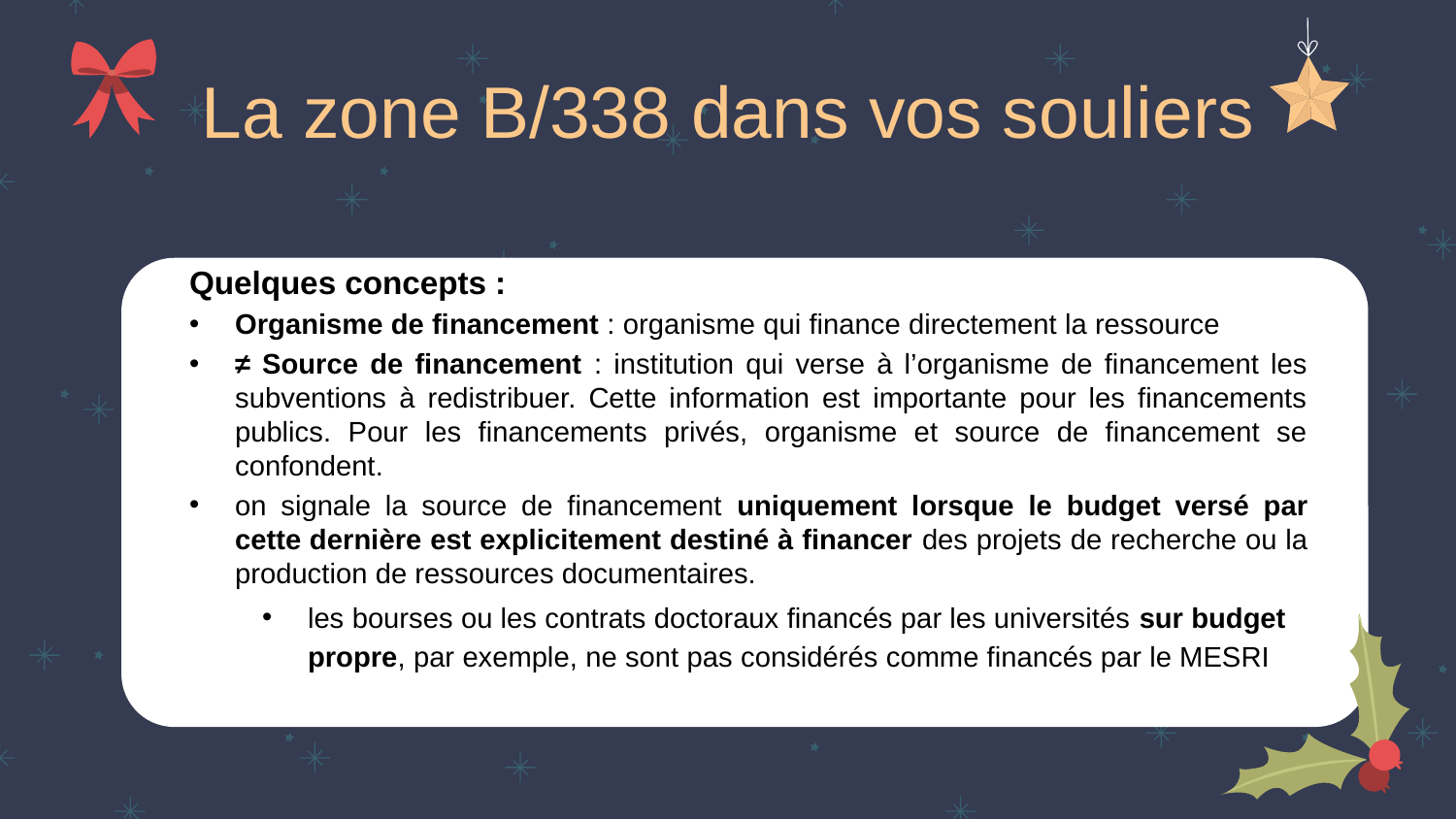

# La zone B/338 dans vos souliers
Quelques concepts :
Organisme de financement : organisme qui finance directement la ressource
≠ Source de financement : institution qui verse à l’organisme de financement les subventions à redistribuer. Cette information est importante pour les financements publics. Pour les financements privés, organisme et source de financement se confondent.
on signale la source de financement uniquement lorsque le budget versé par cette dernière est explicitement destiné à financer des projets de recherche ou la production de ressources documentaires.
les bourses ou les contrats doctoraux financés par les universités sur budget propre, par exemple, ne sont pas considérés comme financés par le MESRI